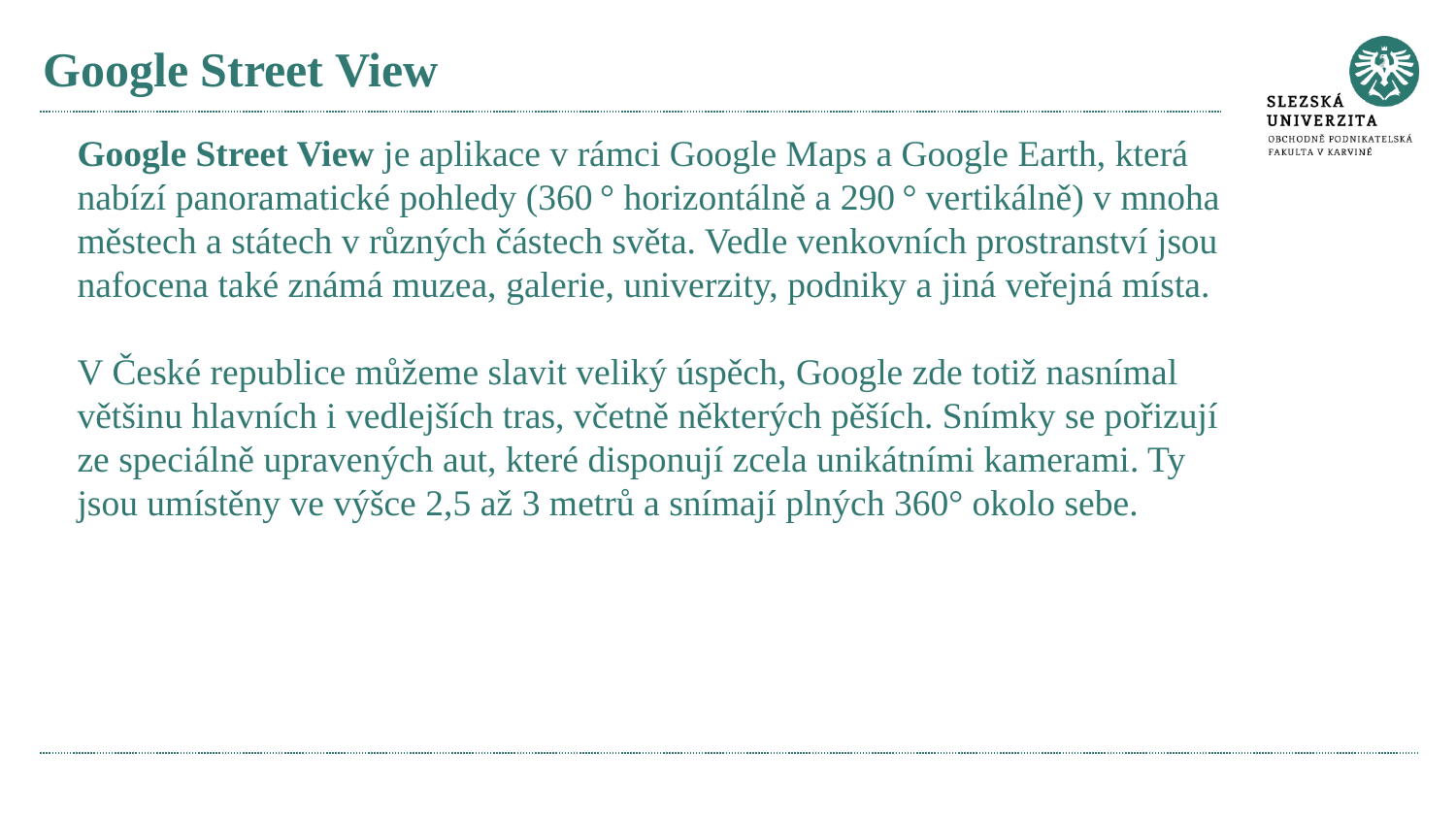

# Google Street View
Google Street View je aplikace v rámci Google Maps a Google Earth, která nabízí panoramatické pohledy (360 ° horizontálně a 290 ° vertikálně) v mnoha městech a státech v různých částech světa. Vedle venkovních prostranství jsou nafocena také známá muzea, galerie, univerzity, podniky a jiná veřejná místa.

V České republice můžeme slavit veliký úspěch, Google zde totiž nasnímal většinu hlavních i vedlejších tras, včetně některých pěších. Snímky se pořizují ze speciálně upravených aut, které disponují zcela unikátními kamerami. Ty jsou umístěny ve výšce 2,5 až 3 metrů a snímají plných 360° okolo sebe.